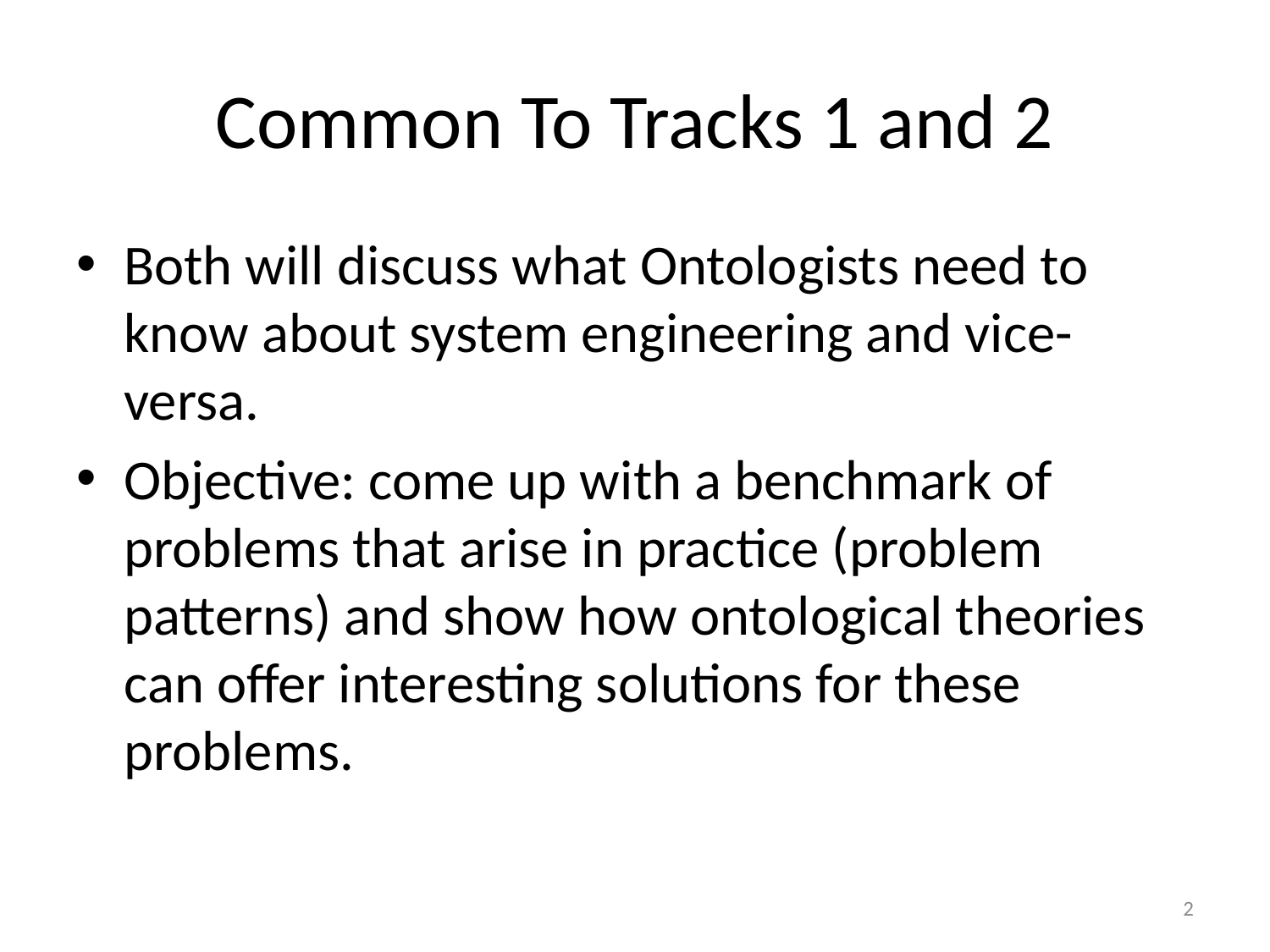

# Common To Tracks 1 and 2
Both will discuss what Ontologists need to know about system engineering and vice-versa.
Objective: come up with a benchmark of problems that arise in practice (problem patterns) and show how ontological theories can offer interesting solutions for these problems.
2